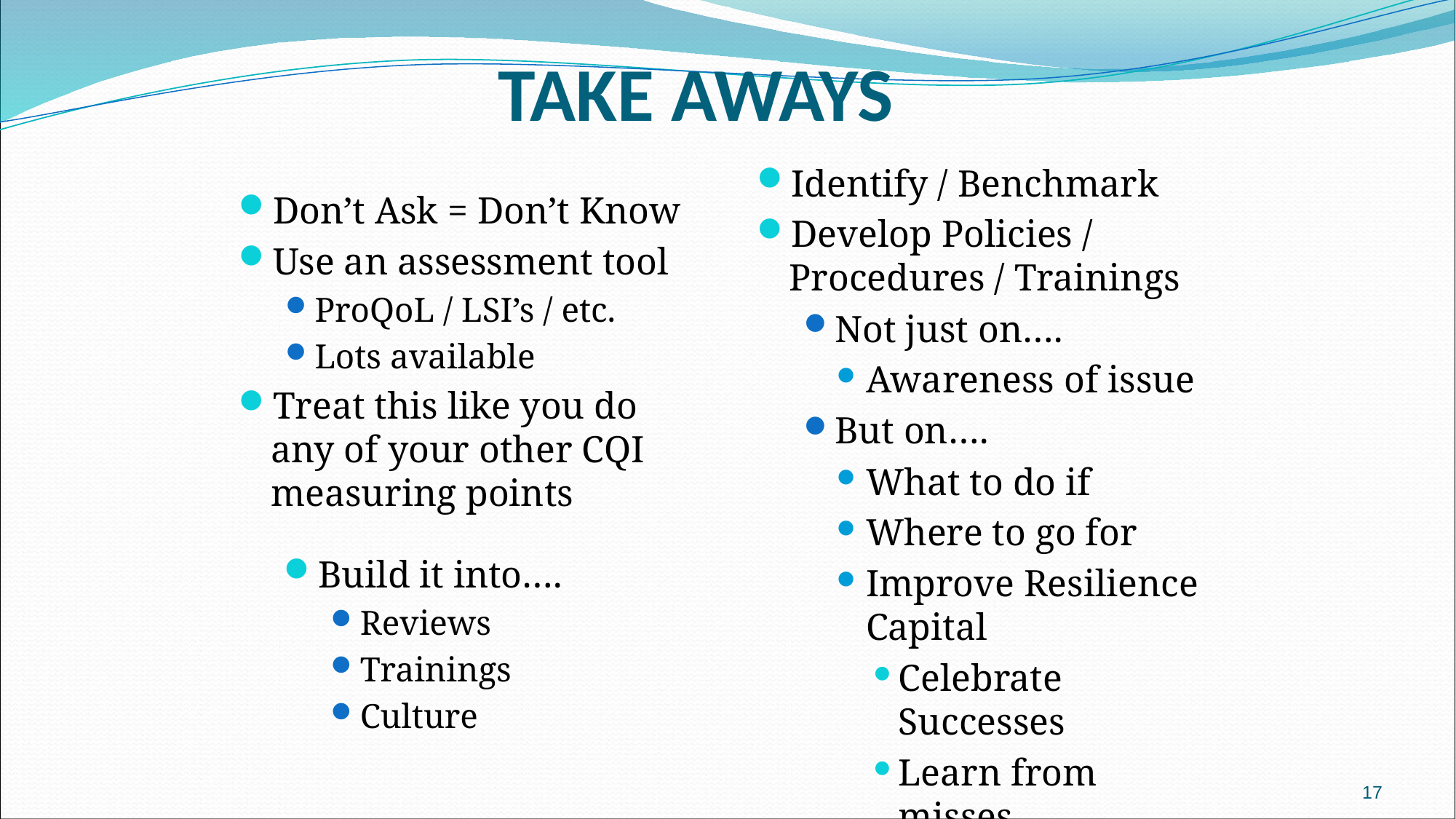

# Take Aways
Identify / Benchmark
Develop Policies / Procedures / Trainings
Not just on….
Awareness of issue
But on….
What to do if
Where to go for
Improve Resilience Capital
Celebrate Successes
Learn from misses
Don’t Ask = Don’t Know
Use an assessment tool
ProQoL / LSI’s / etc.
Lots available
Treat this like you do any of your other CQI measuring points
Build it into….
Reviews
Trainings
Culture

17